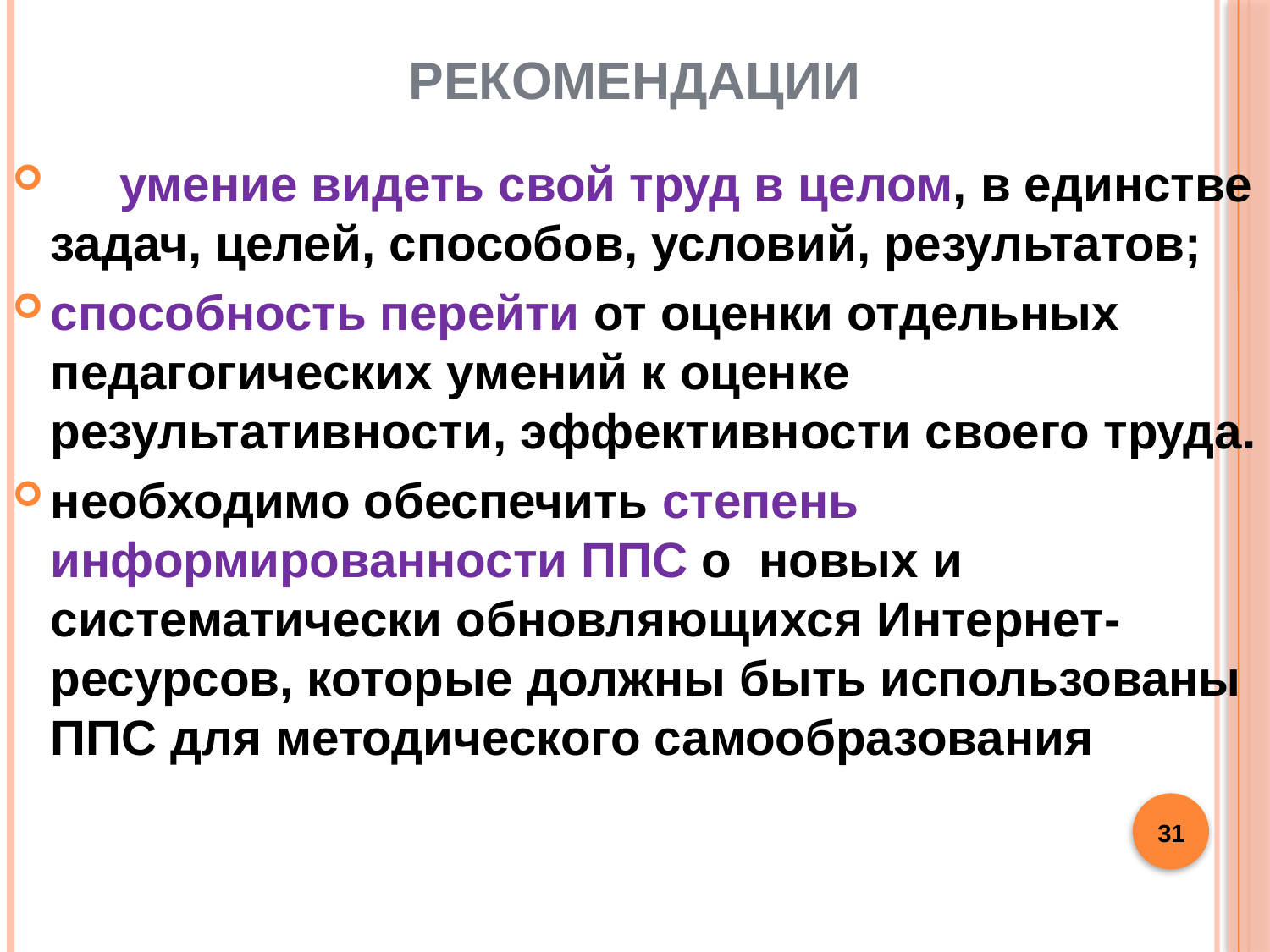

РЕКОМЕНДАЦИИ
     умение видеть свой труд в целом, в единстве задач, целей, способов, условий, результатов;
способность перейти от оценки отдельных педагогических умений к оценке результативности, эффективности своего труда.
необходимо обеспечить степень информированности ППС о  новых и систематически обновляющихся Интернет-ресурсов, которые должны быть использованы ППС для методического самообразования

31